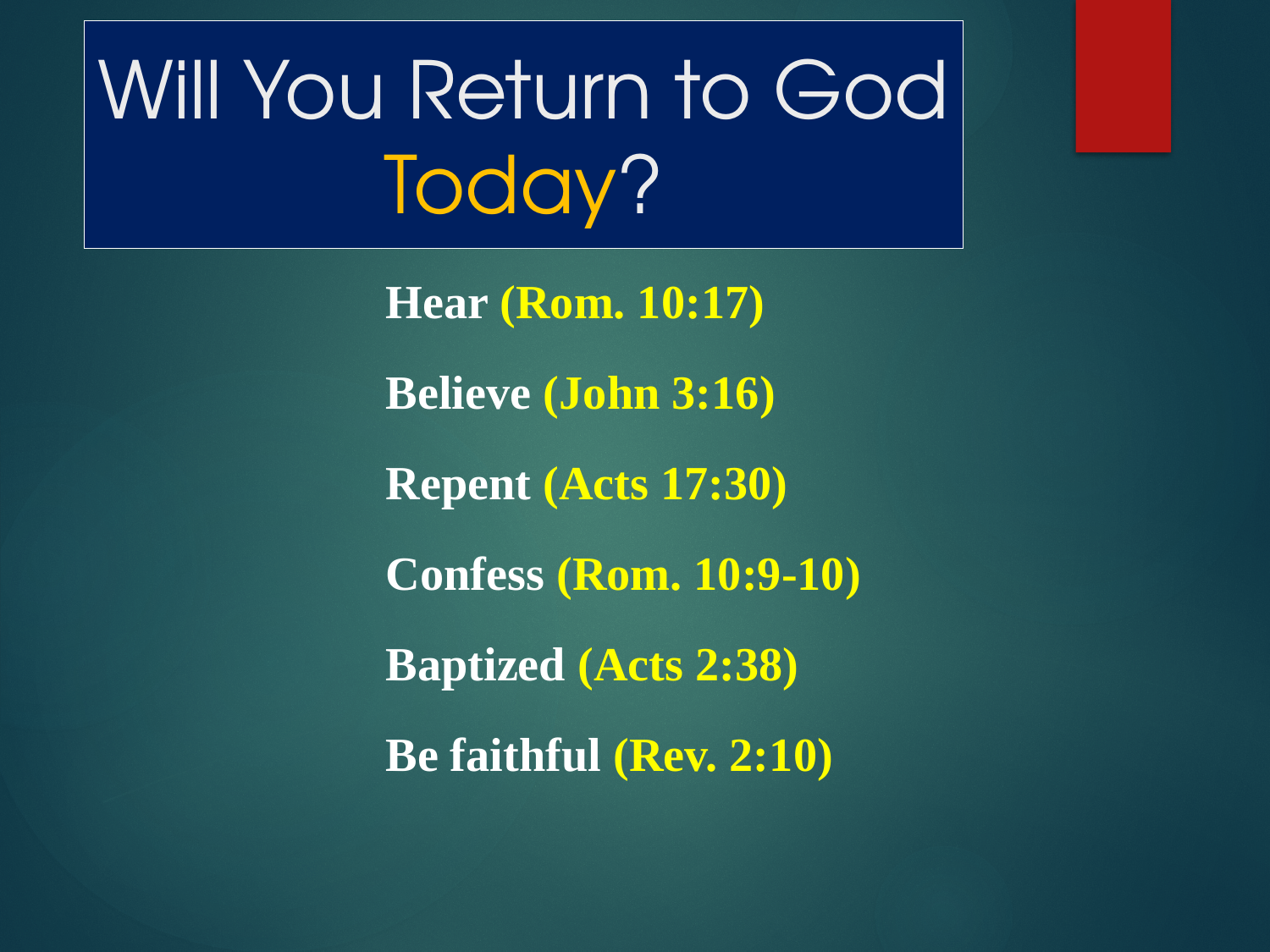

# Will You Return to God Today?
Hear (Rom. 10:17)
Believe (John 3:16)
Repent (Acts 17:30)
Confess (Rom. 10:9-10)
Baptized (Acts 2:38)
Be faithful (Rev. 2:10)